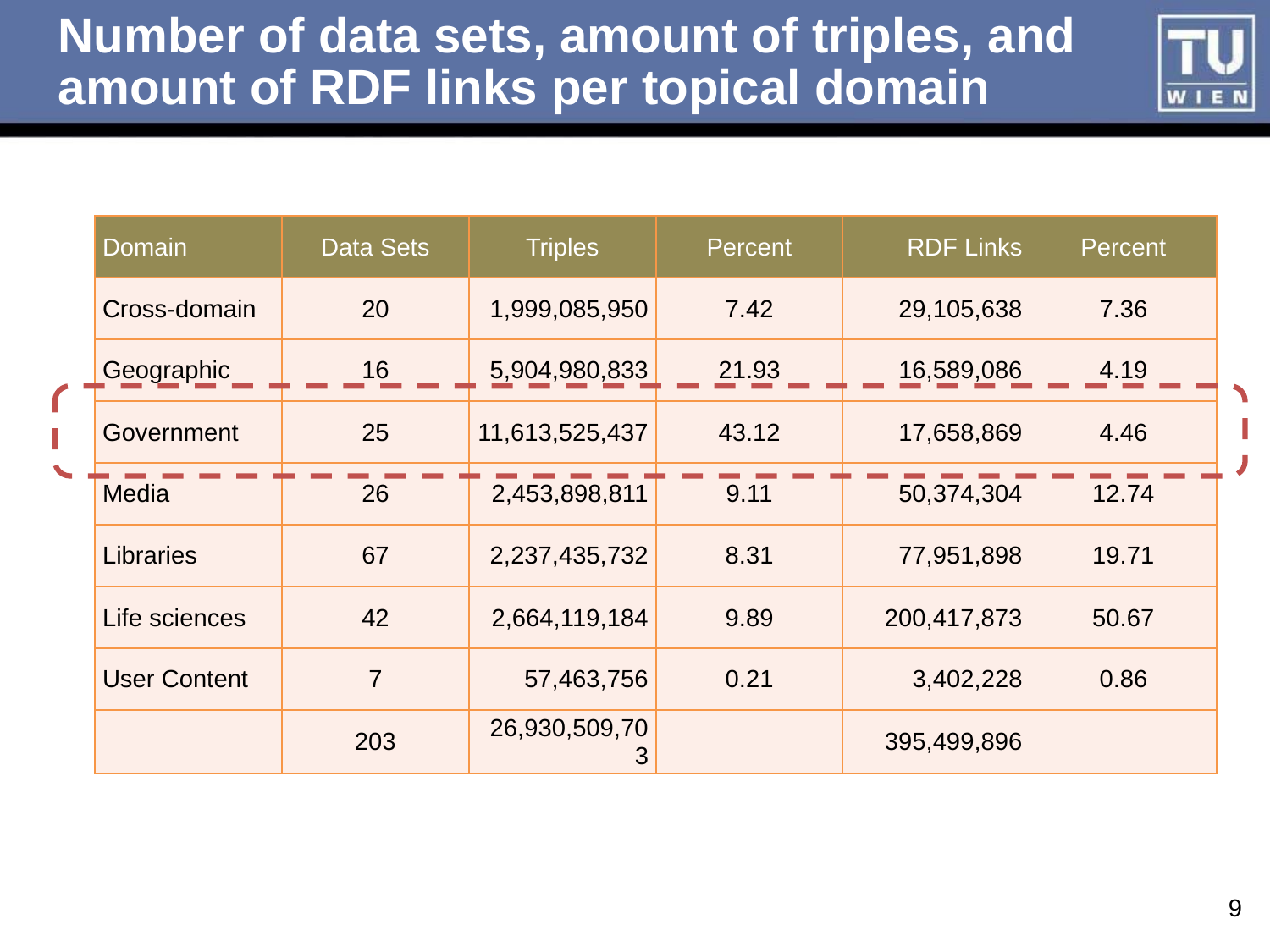

# Number of data sets, amount of triples, and amount of RDF links per topical domain
| Domain | Data Sets | Triples | Percent | RDF Links | Percent |
| --- | --- | --- | --- | --- | --- |
| Cross-domain | 20 | 1,999,085,950 | 7.42 | 29,105,638 | 7.36 |
| Geographic | 16 | 5,904,980,833 | 21.93 | 16,589,086 | 4.19 |
| Government | 25 | 11,613,525,437 | 43.12 | 17,658,869 | 4.46 |
| Media | 26 | 2,453,898,811 | 9.11 | 50,374,304 | 12.74 |
| Libraries | 67 | 2,237,435,732 | 8.31 | 77,951,898 | 19.71 |
| Life sciences | 42 | 2,664,119,184 | 9.89 | 200,417,873 | 50.67 |
| User Content | 7 | 57,463,756 | 0.21 | 3,402,228 | 0.86 |
|  | 203 | 26,930,509,703 |  | 395,499,896 |  |

9